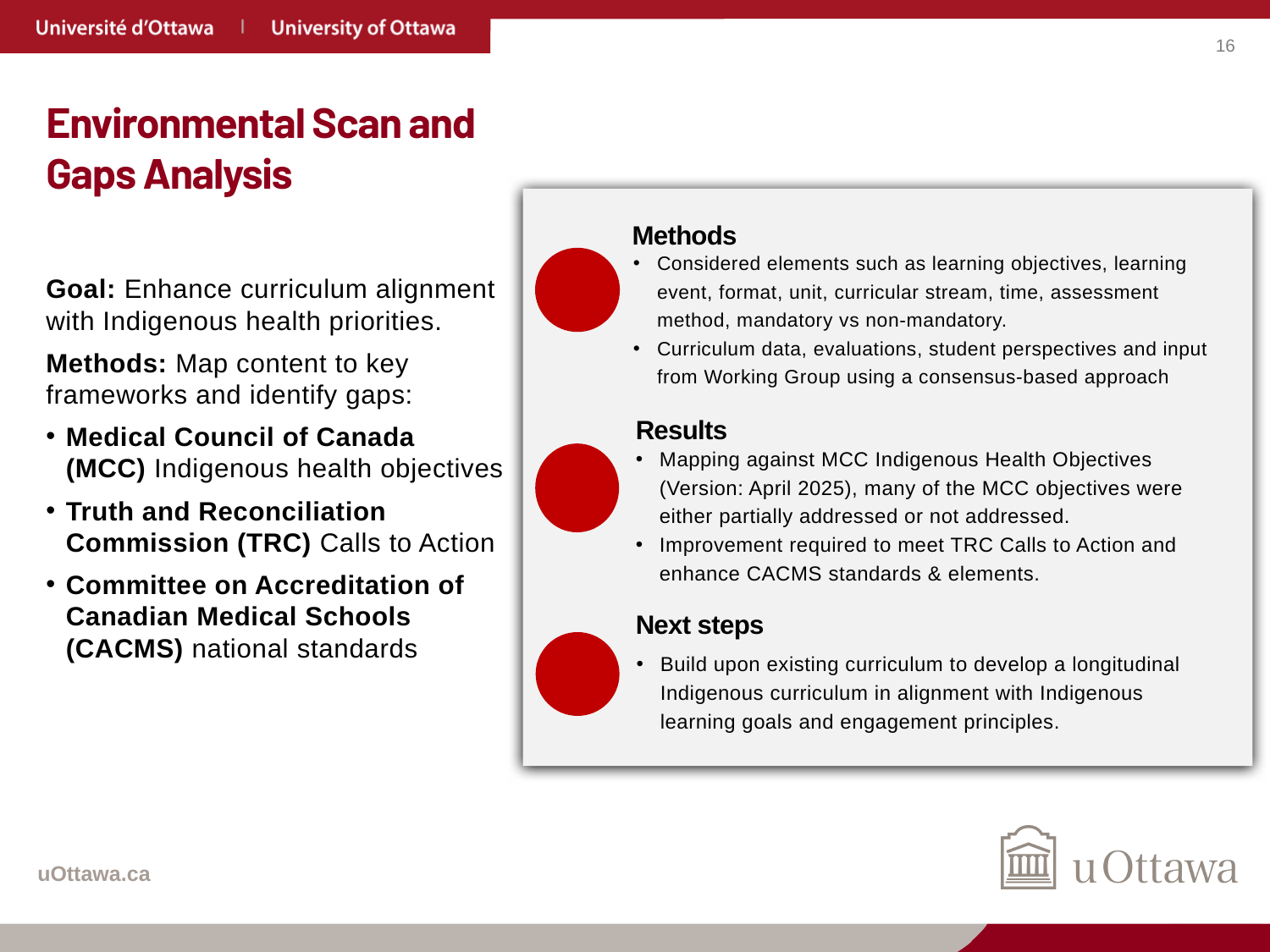

Environmental Scan and Gaps Analysis

Methods
Considered elements such as learning objectives, learning event, format, unit, curricular stream, time, assessment method, mandatory vs non-mandatory.
Curriculum data, evaluations, student perspectives and input from Working Group using a consensus-based approach

Goal: Enhance curriculum alignment with Indigenous health priorities.
Methods: Map content to key frameworks and identify gaps:
Medical Council of Canada (MCC) Indigenous health objectives
Truth and Reconciliation Commission (TRC) Calls to Action
Committee on Accreditation of Canadian Medical Schools (CACMS) national standards

Results
Mapping against MCC Indigenous Health Objectives (Version: April 2025), many of the MCC objectives were either partially addressed or not addressed.
Improvement required to meet TRC Calls to Action and enhance CACMS standards & elements.

Next steps

Build upon existing curriculum to develop a longitudinal Indigenous curriculum in alignment with Indigenous learning goals and engagement principles.